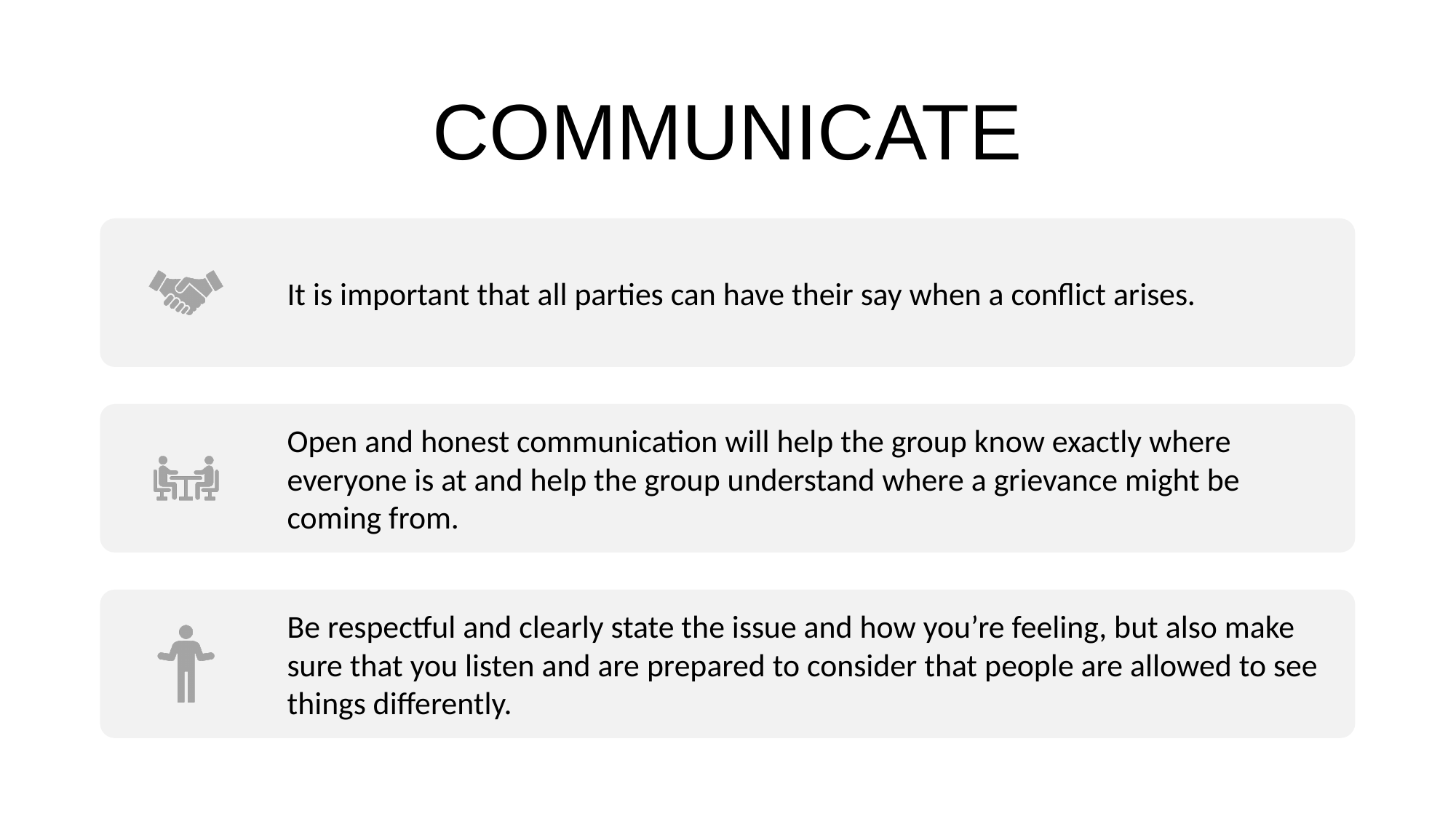

# COMMUNICATE
It is important that all parties can have their say when a conflict arises.
Open and honest communication will help the group know exactly where everyone is at and help the group understand where a grievance might be coming from.
Be respectful and clearly state the issue and how you’re feeling, but also make sure that you listen and are prepared to consider that people are allowed to see things differently.